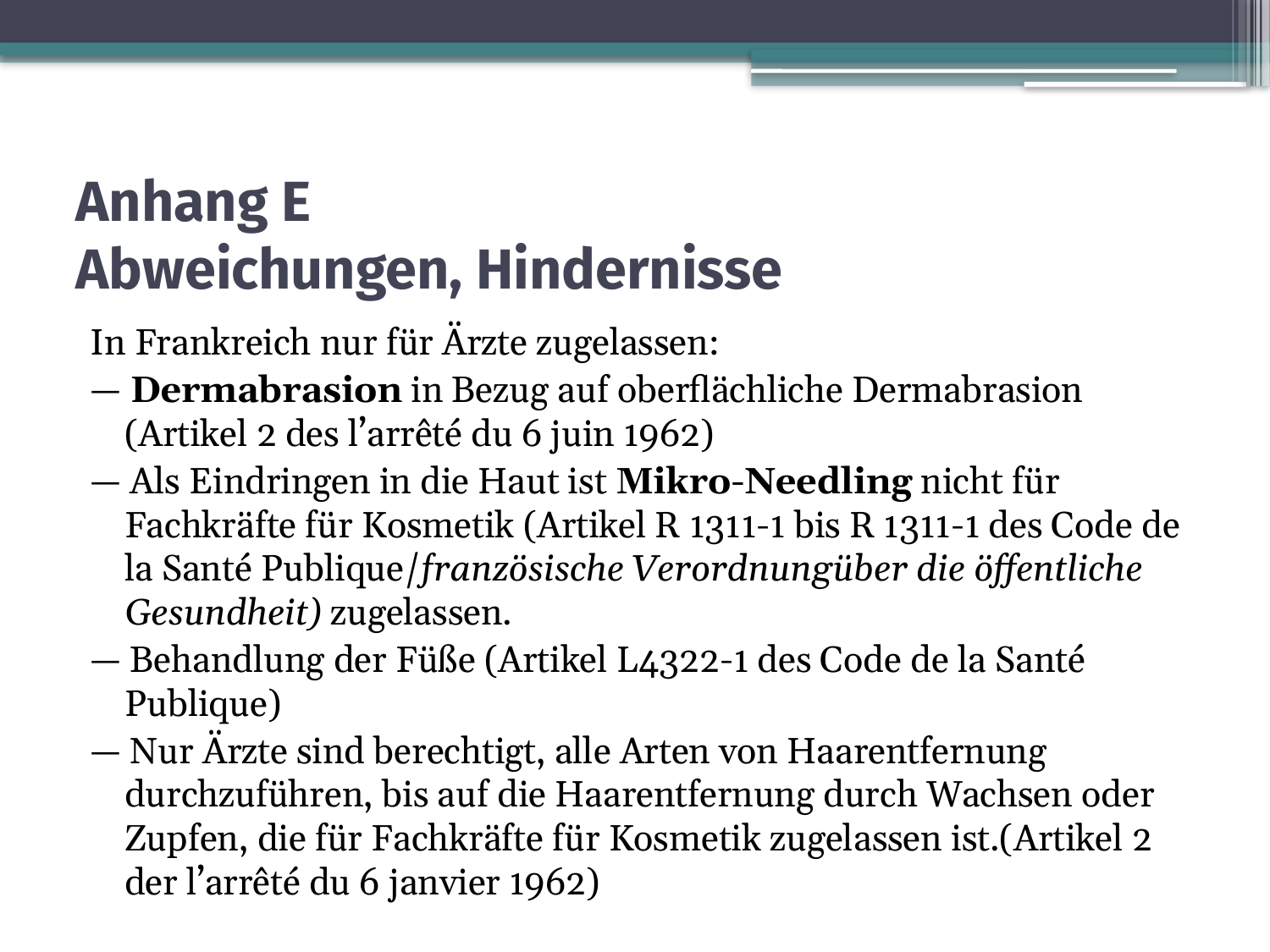

# Anhang E Abweichungen, Hindernisse
In Frankreich nur für Ärzte zugelassen:
— Dermabrasion in Bezug auf oberflächliche Dermabrasion (Artikel 2 des l’arrêté du 6 juin 1962)
— Als Eindringen in die Haut ist Mikro-Needling nicht für Fachkräfte für Kosmetik (Artikel R 1311-1 bis R 1311-1 des Code de la Santé Publique/französische Verordnungüber die öffentliche Gesundheit) zugelassen.
— Behandlung der Füße (Artikel L4322-1 des Code de la Santé Publique)
— Nur Ärzte sind berechtigt, alle Arten von Haarentfernung durchzuführen, bis auf die Haarentfernung durch Wachsen oder Zupfen, die für Fachkräfte für Kosmetik zugelassen ist.(Artikel 2 der l’arrêté du 6 janvier 1962)